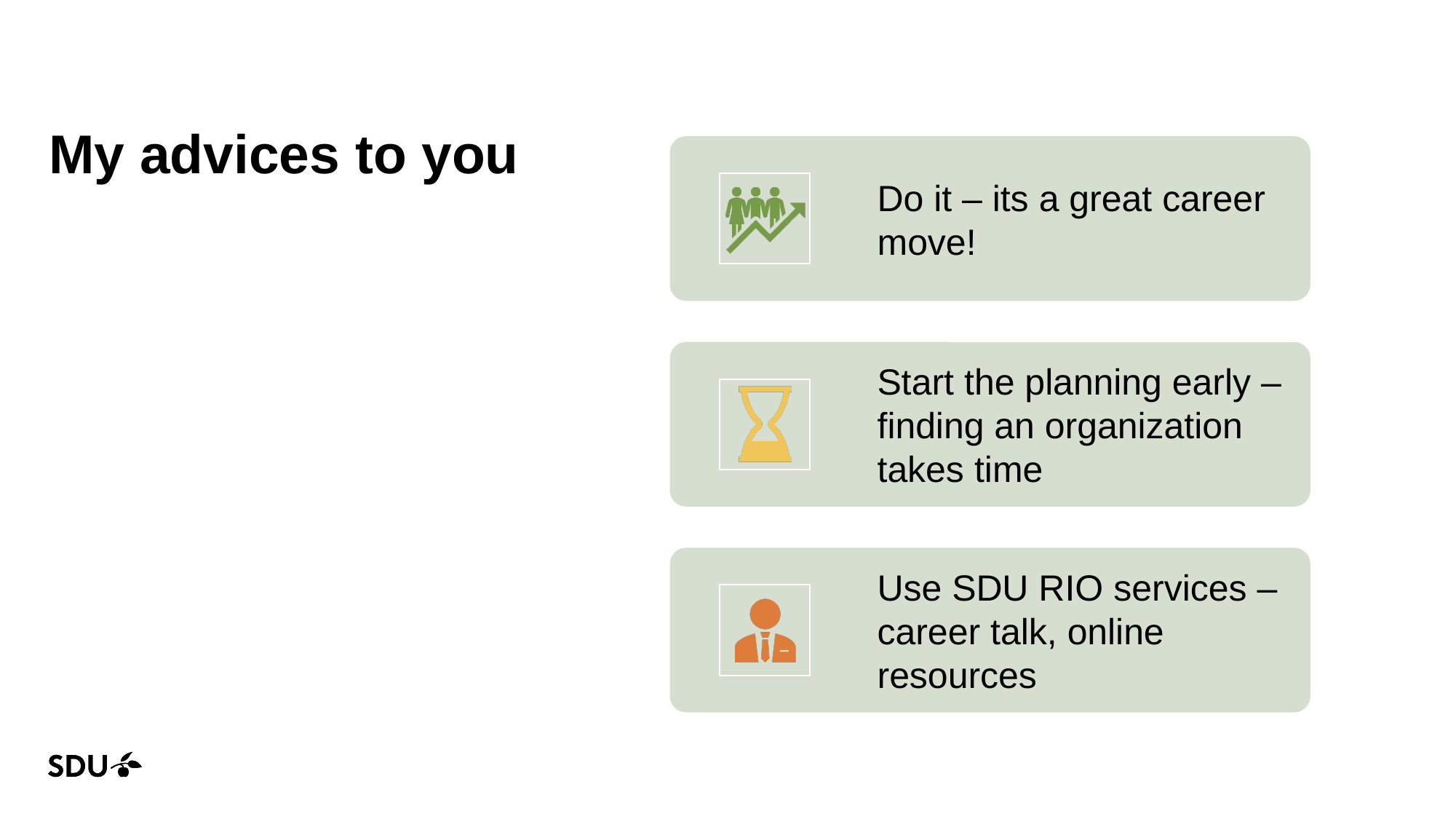

# My advices to you
Do it – its a great career move!
Start the planning early – finding an organization takes time
Use SDU RIO services – career talk, online resources
22-04-2025
7